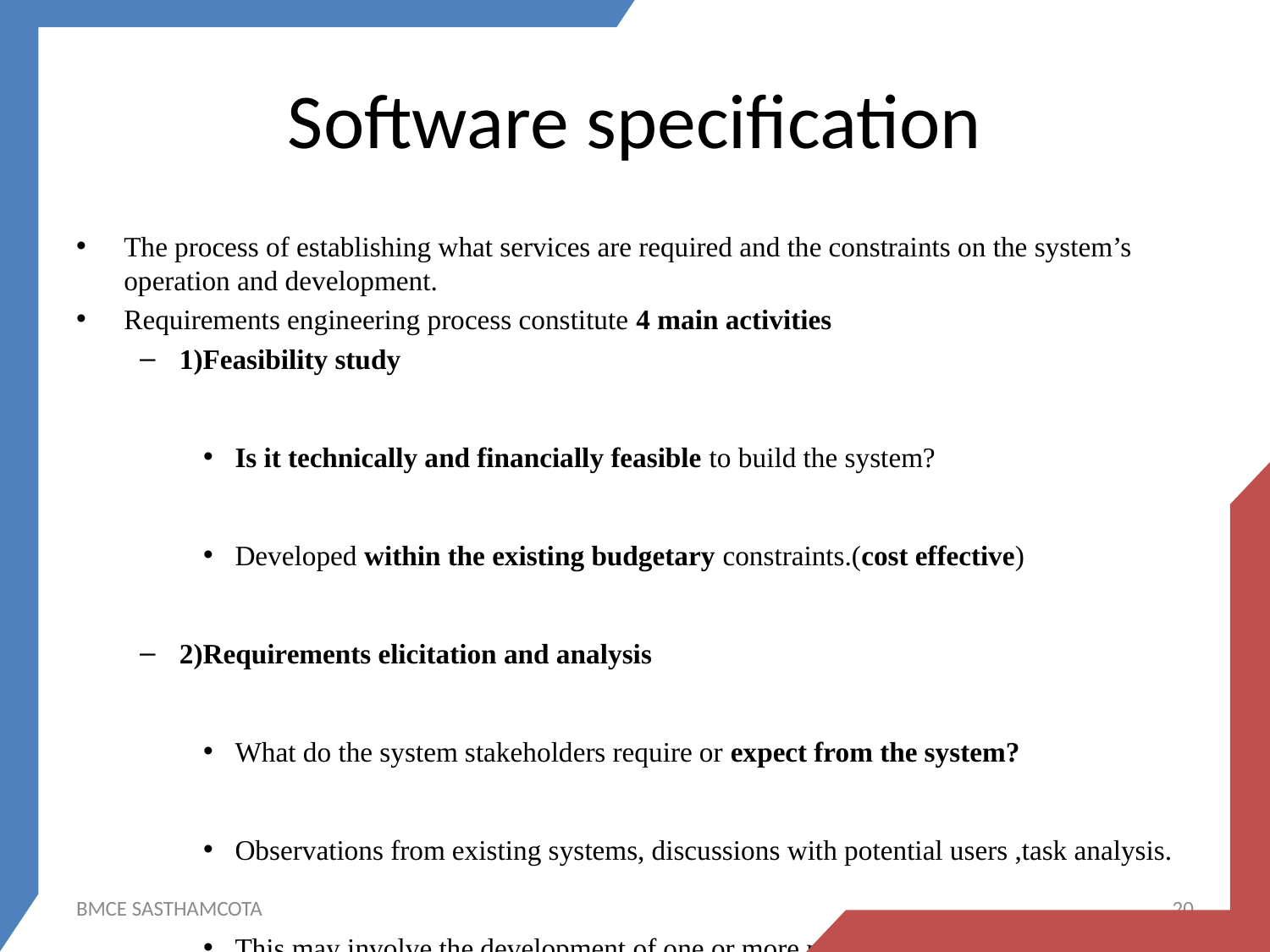

# Software specification
The process of establishing what services are required and the constraints on the system’s operation and development.
Requirements engineering process constitute 4 main activities
1)Feasibility study

Is it technically and financially feasible to build the system?

Developed within the existing budgetary constraints.(cost effective)

2)Requirements elicitation and analysis

What do the system stakeholders require or expect from the system?

Observations from existing systems, discussions with potential users ,task analysis.

This may involve the development of one or more models and prototypes

BMCE SASTHAMCOTA
20